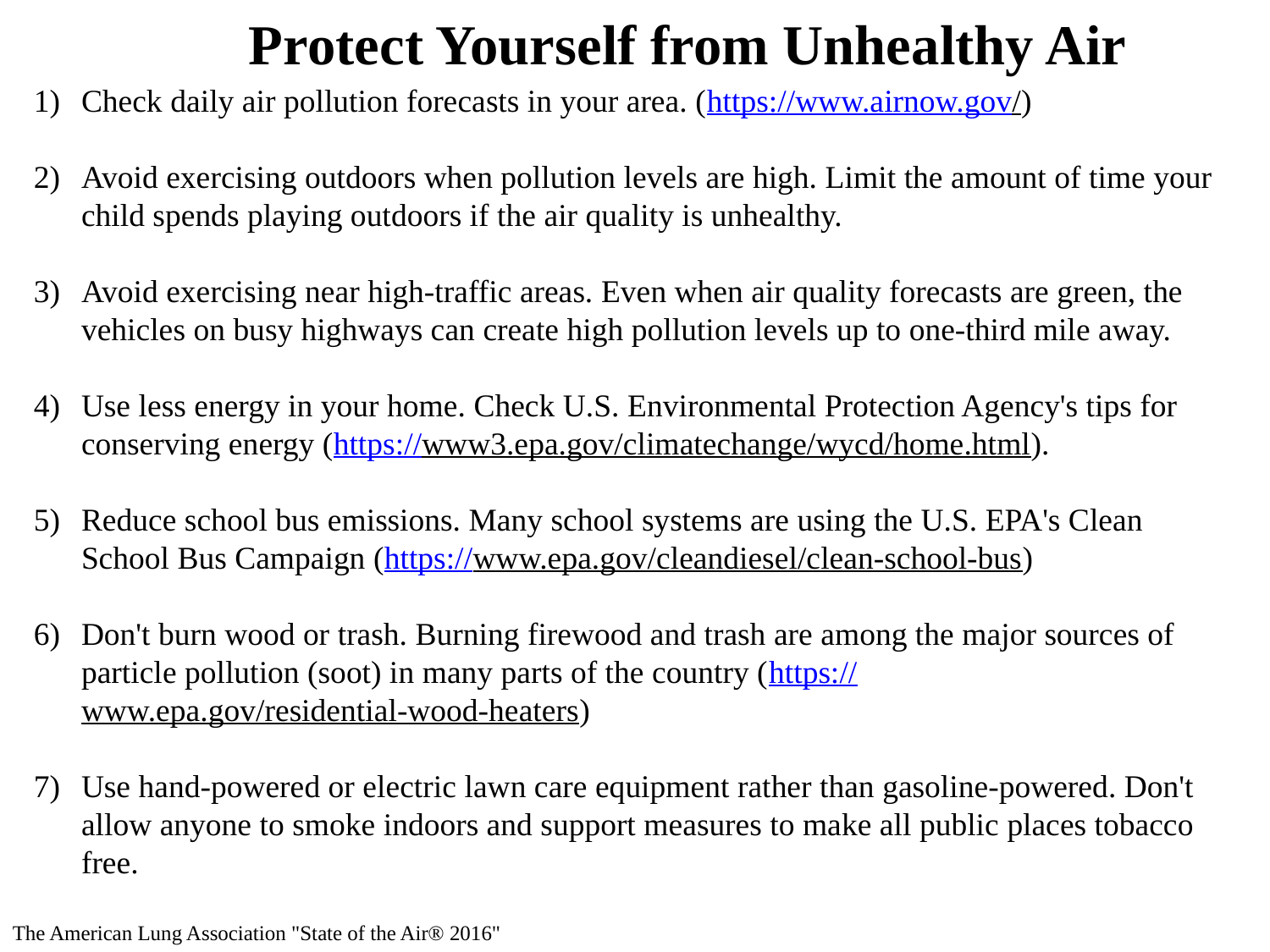

Protect Yourself from Unhealthy Air
Check daily air pollution forecasts in your area. (https://www.airnow.gov/)

Avoid exercising outdoors when pollution levels are high. Limit the amount of time your child spends playing outdoors if the air quality is unhealthy.

Avoid exercising near high-traffic areas. Even when air quality forecasts are green, the vehicles on busy highways can create high pollution levels up to one-third mile away.

Use less energy in your home. Check U.S. Environmental Protection Agency's tips for conserving energy (https://www3.epa.gov/climatechange/wycd/home.html).

Reduce school bus emissions. Many school systems are using the U.S. EPA's Clean School Bus Campaign (https://www.epa.gov/cleandiesel/clean-school-bus)

Don't burn wood or trash. Burning firewood and trash are among the major sources of particle pollution (soot) in many parts of the country (https://www.epa.gov/residential-wood-heaters)

Use hand-powered or electric lawn care equipment rather than gasoline-powered. Don't allow anyone to smoke indoors and support measures to make all public places tobacco free.
The American Lung Association "State of the Air® 2016"